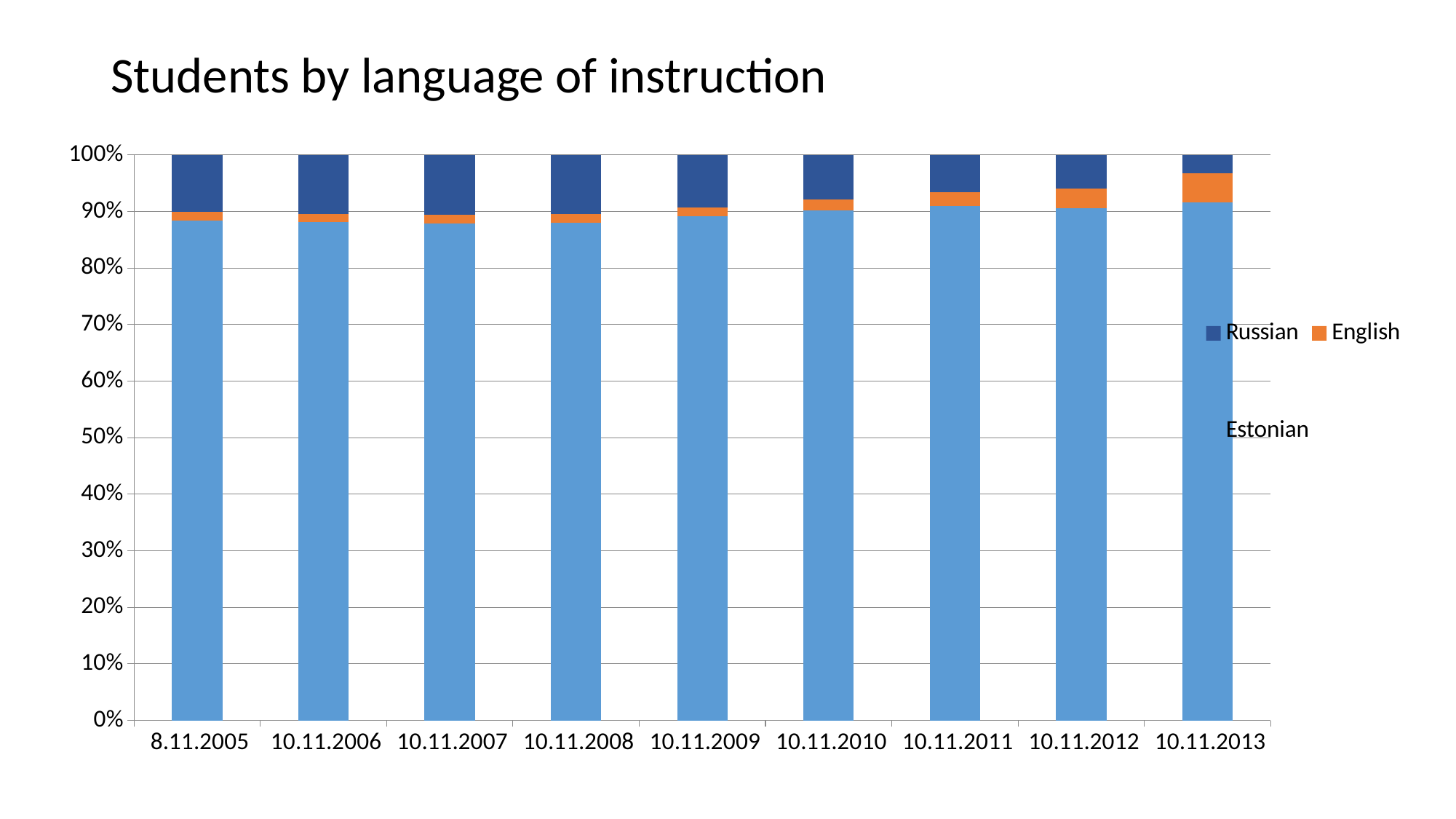

# Students by language of instruction

### Chart

| Category | Estonian | English | Russian |
|---|---|---|---|
|  8.11.2005 | 0.8843410898121165 | 0.014746584269333842 | 0.10091232591854965 |
|  10.11.2006 | 0.8815856442770514 | 0.014570942457864965 | 0.10384341326508355 |
|  10.11.2007 | 0.8786820795681258 | 0.016136603685013497 | 0.1051813167468607 |
|  10.11.2008 | 0.8798374245237504 | 0.01573122414070381 | 0.10443135133554585 |
|  10.11.2009 | 0.892179459302747 | 0.015264187866927592 | 0.09255635283032543 |
|  10.11.2010 | 0.9022615137528396 | 0.018505925079218093 | 0.07923256116794236 |
|  10.11.2011 | 0.9096099516322275 | 0.024287425858269113 | 0.06610262250950345 |
|  10.11.2012 | 0.9060272197018795 | 0.034240656729315186 | 0.059732123568805355 |
|  10.11.2013 | 0.9160638687956265 | 0.05205173505783526 | 0.03188439614653822 |